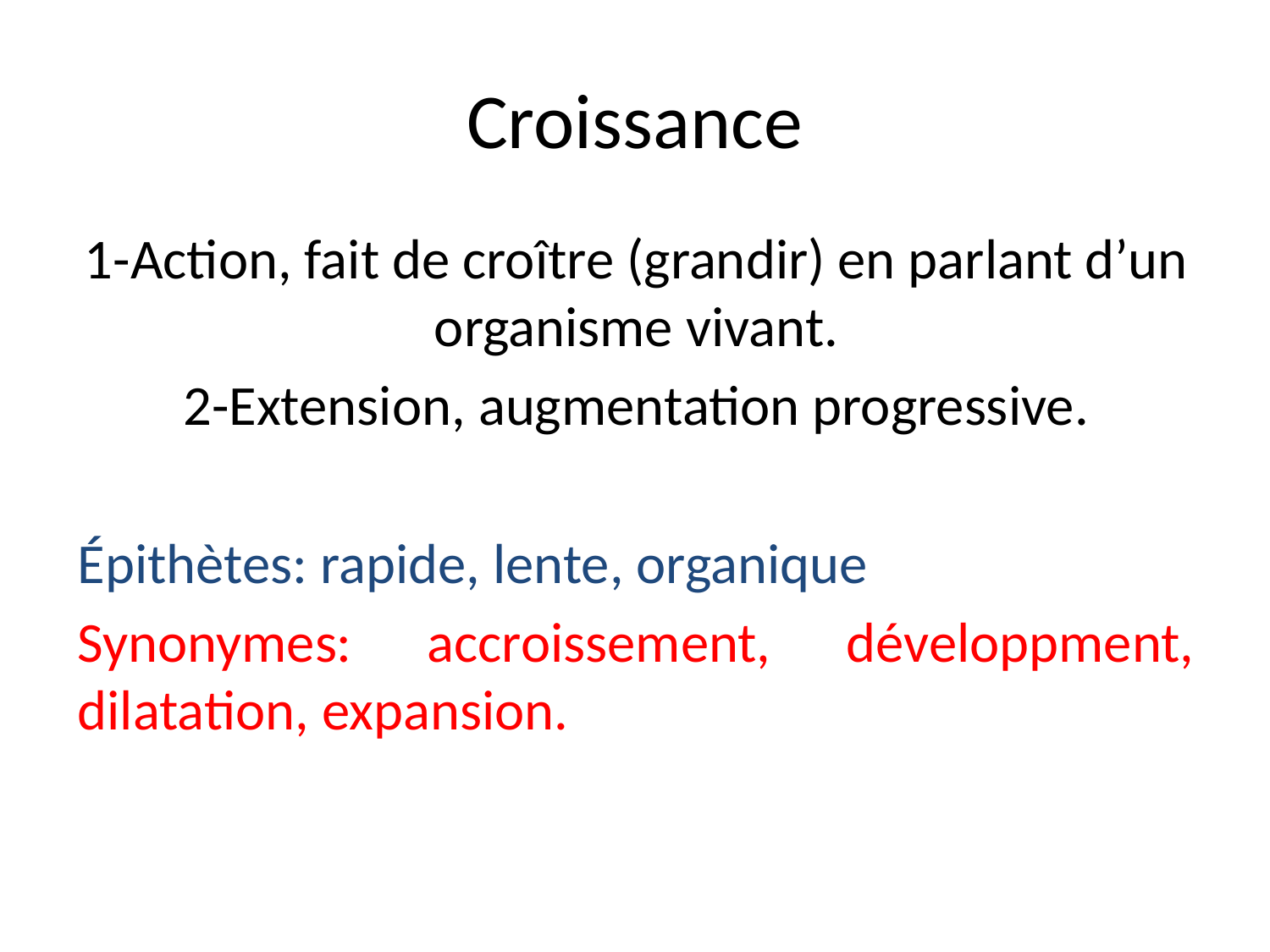

# Croissance
1-Action, fait de croître (grandir) en parlant d’un organisme vivant.
2-Extension, augmentation progressive.

Épithètes: rapide, lente, organique
Synonymes: accroissement, développment, dilatation, expansion.